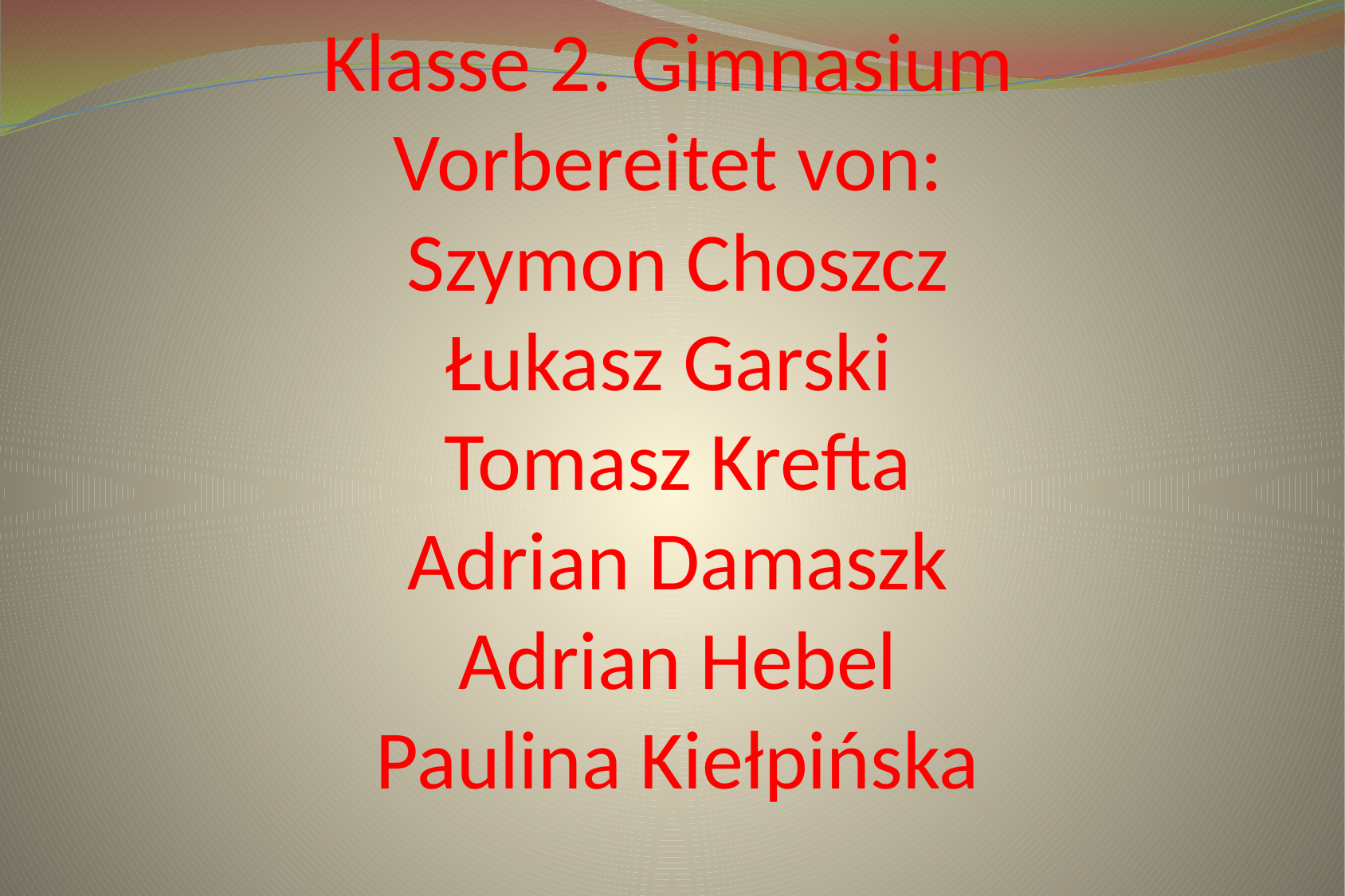

# Klasse 2. Gimnasium Vorbereitet von: Szymon Choszcz Łukasz Garski Tomasz Krefta Adrian Damaszk Adrian Hebel Paulina Kiełpińska